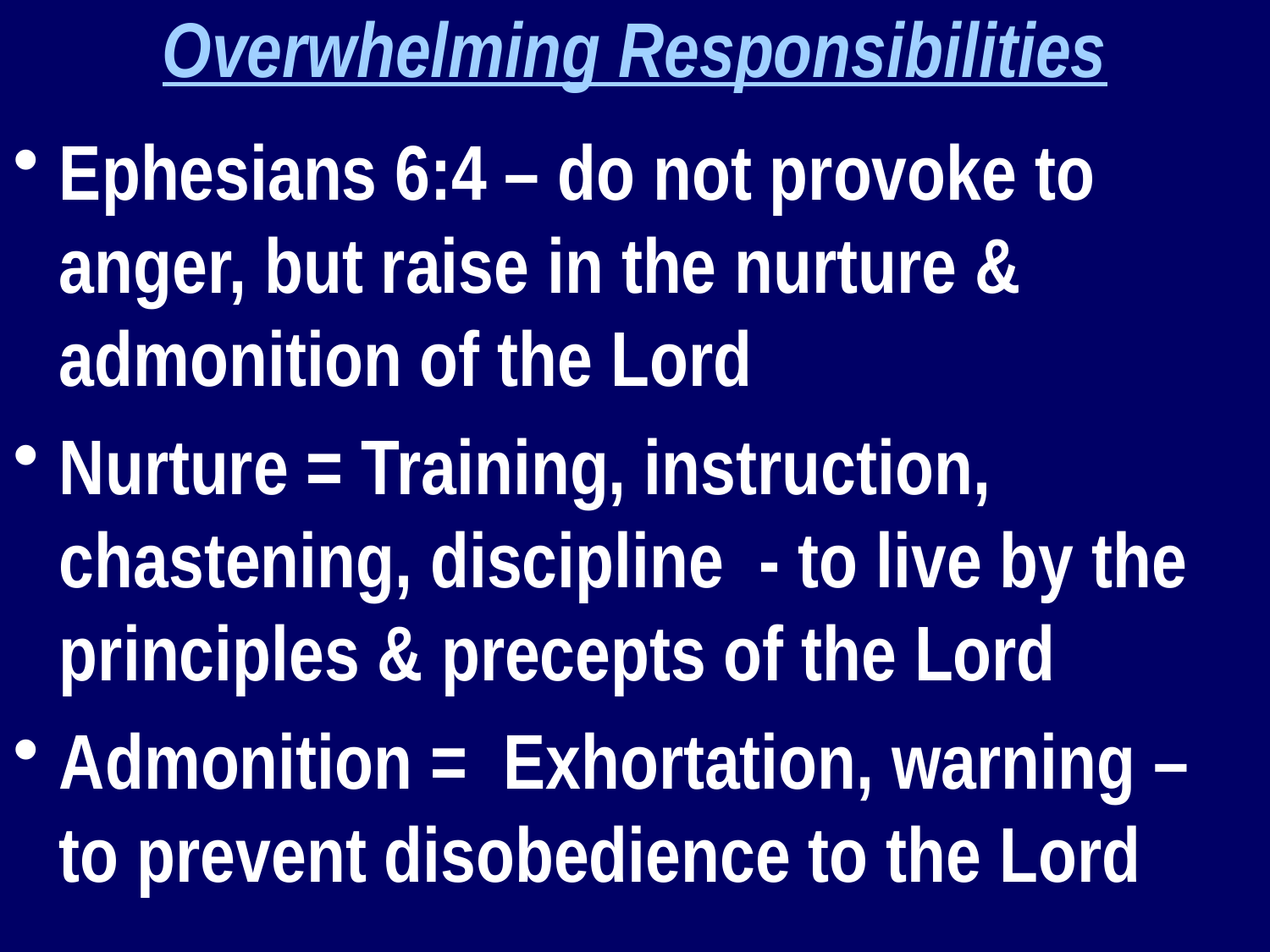

Overwhelming Responsibilities
Ephesians 6:4 – do not provoke to anger, but raise in the nurture & admonition of the Lord
Nurture = Training, instruction, chastening, discipline  - to live by the principles & precepts of the Lord
Admonition =  Exhortation, warning – to prevent disobedience to the Lord